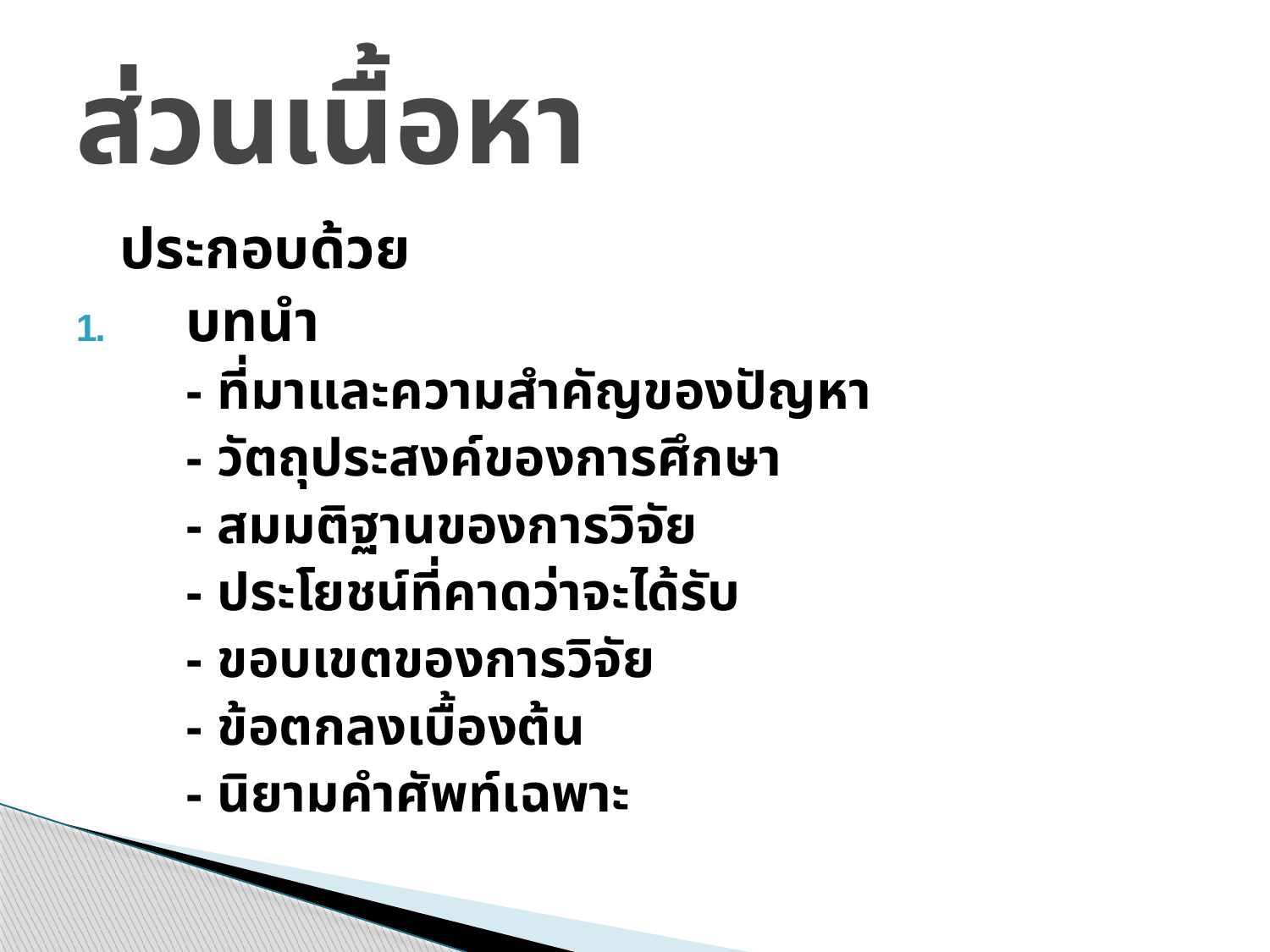

# ส่วนเนื้อหา
	ประกอบด้วย
บทนำ
	- ที่มาและความสำคัญของปัญหา
	- วัตถุประสงค์ของการศึกษา
	- สมมติฐานของการวิจัย
	- ประโยชน์ที่คาดว่าจะได้รับ
	- ขอบเขตของการวิจัย
	- ข้อตกลงเบื้องต้น
	- นิยามคำศัพท์เฉพาะ